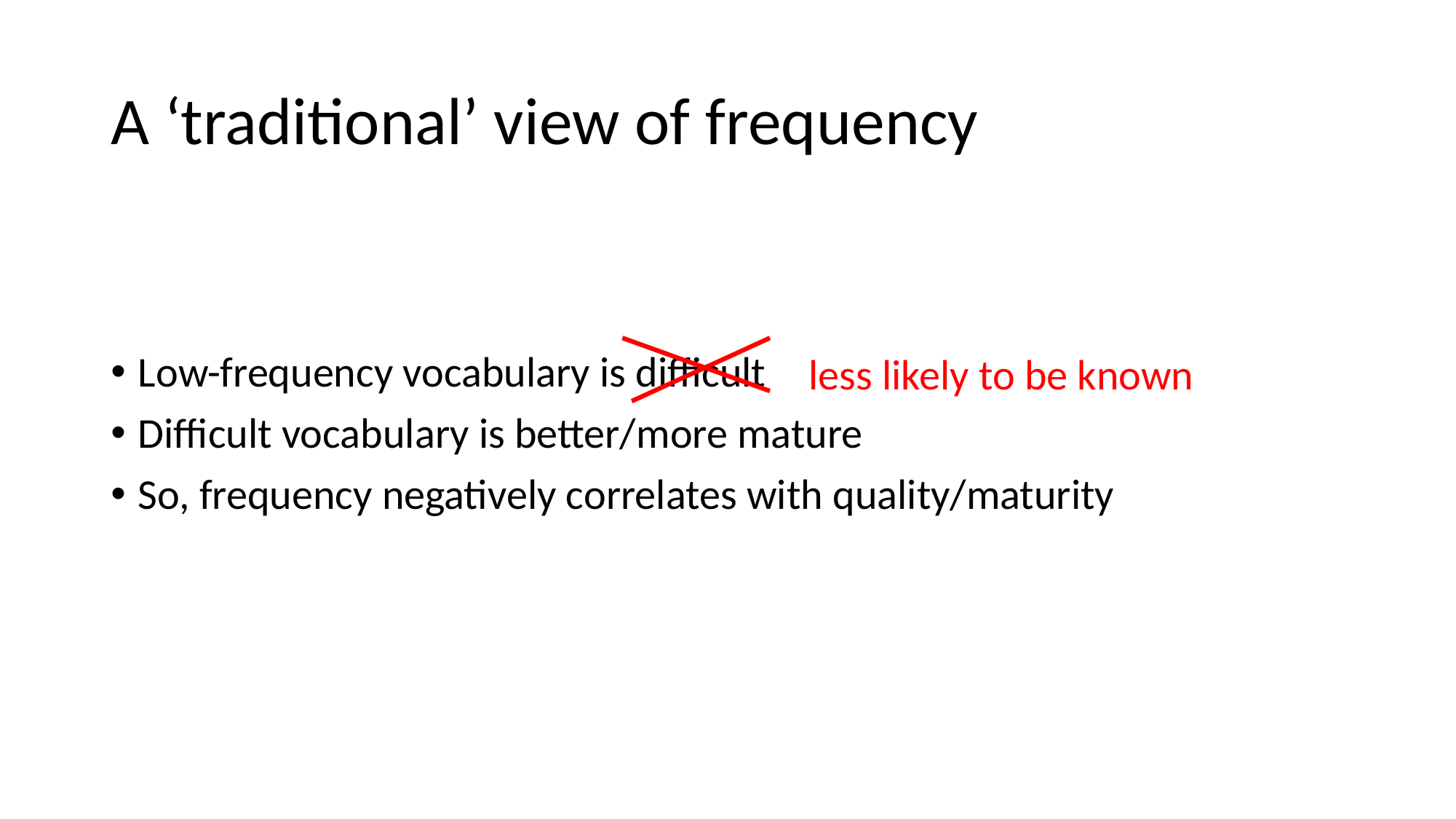

# A ‘traditional’ view of frequency

Low-frequency vocabulary is difficult
Difficult vocabulary is better/more mature
So, frequency negatively correlates with quality/maturity
less likely to be known